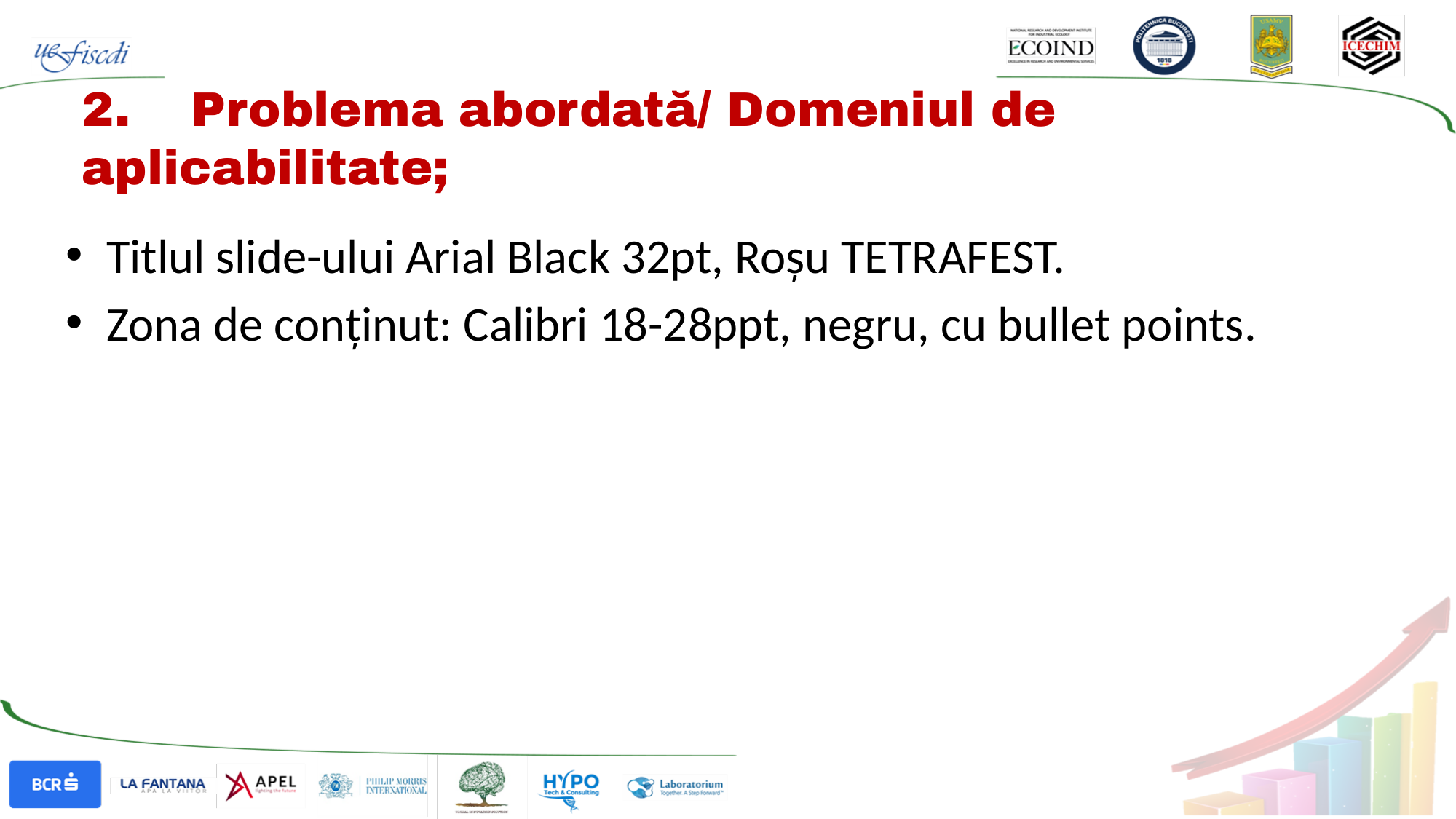

# 2.	Problema abordată/ Domeniul de aplicabilitate;
Titlul slide-ului Arial Black 32pt, Roșu TETRAFEST.
Zona de conținut: Calibri 18-28ppt, negru, cu bullet points.